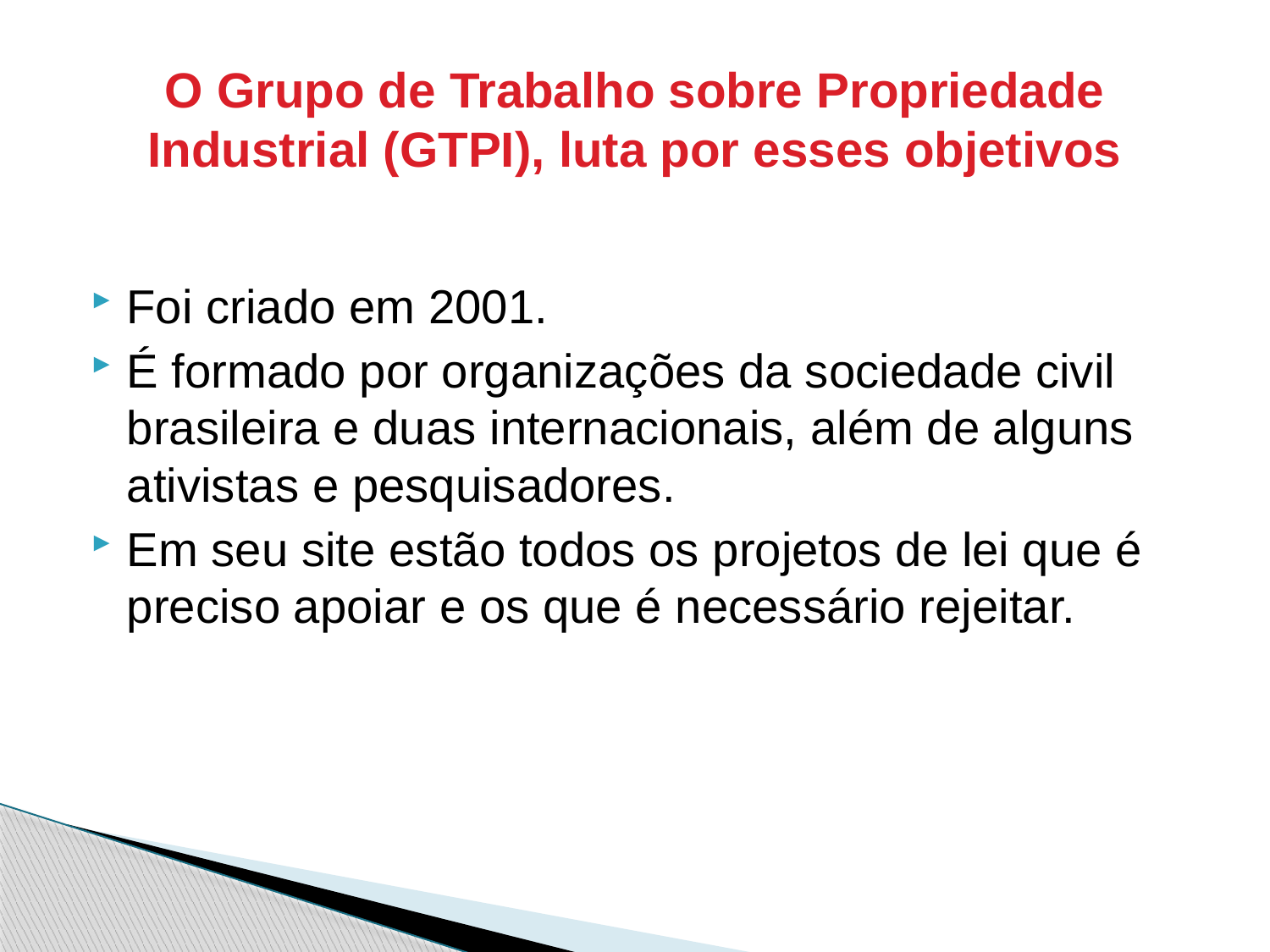

# O Grupo de Trabalho sobre Propriedade Industrial (GTPI), luta por esses objetivos

Foi criado em 2001.
É formado por organizações da sociedade civil brasileira e duas internacionais, além de alguns ativistas e pesquisadores.
Em seu site estão todos os projetos de lei que é preciso apoiar e os que é necessário rejeitar.